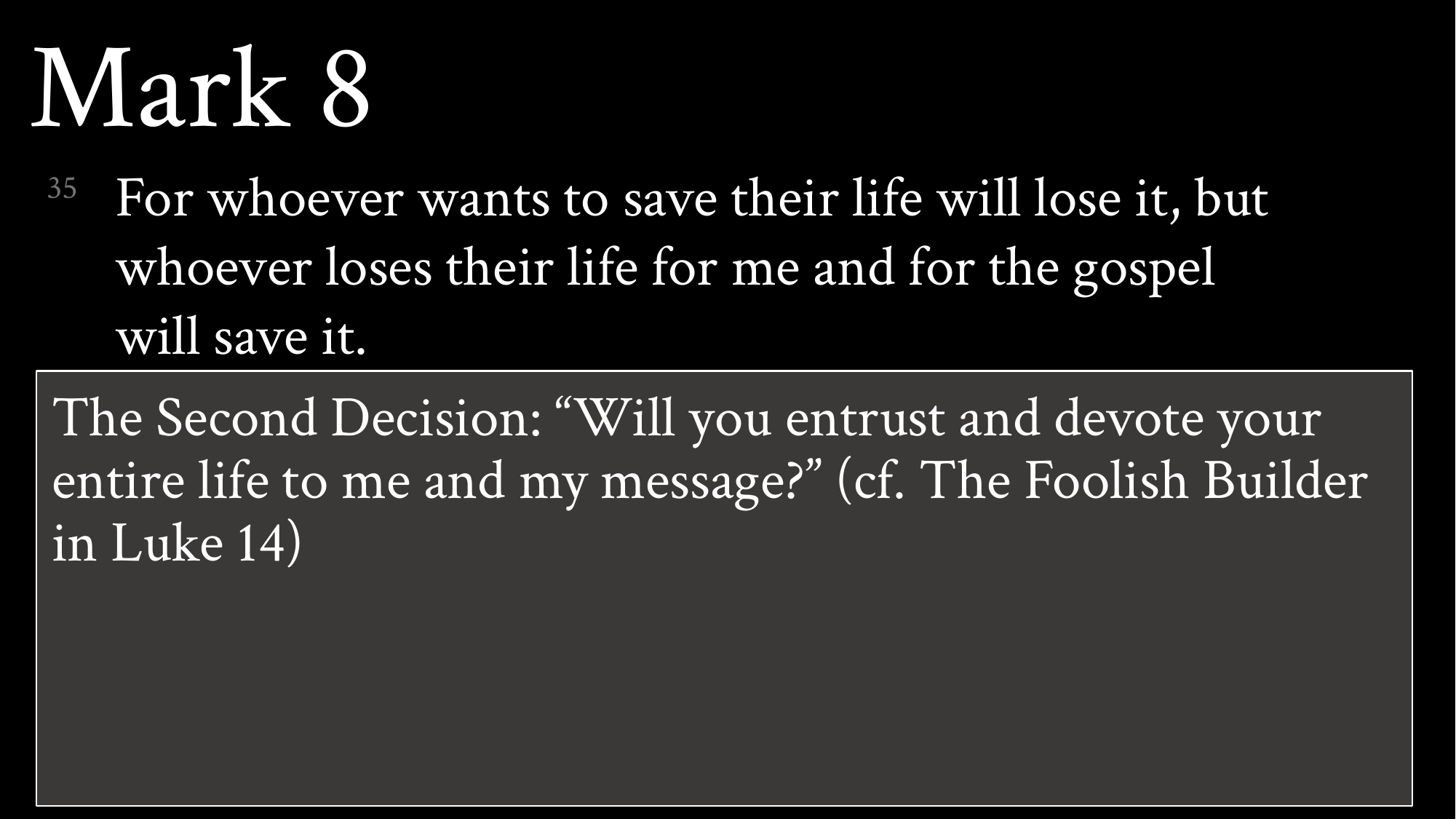

Mark 8
35 	For whoever wants to save their life will lose it, but whoever loses their life for me and for the gospel will save it.
36 	What good is it for someone to gain the whole world, yet forfeit their soul?
37 	Or what can anyone give in exchange for their soul?

The Second Decision: “Will you entrust and devote your entire life to me and my message?” (cf. The Foolish Builder in Luke 14)